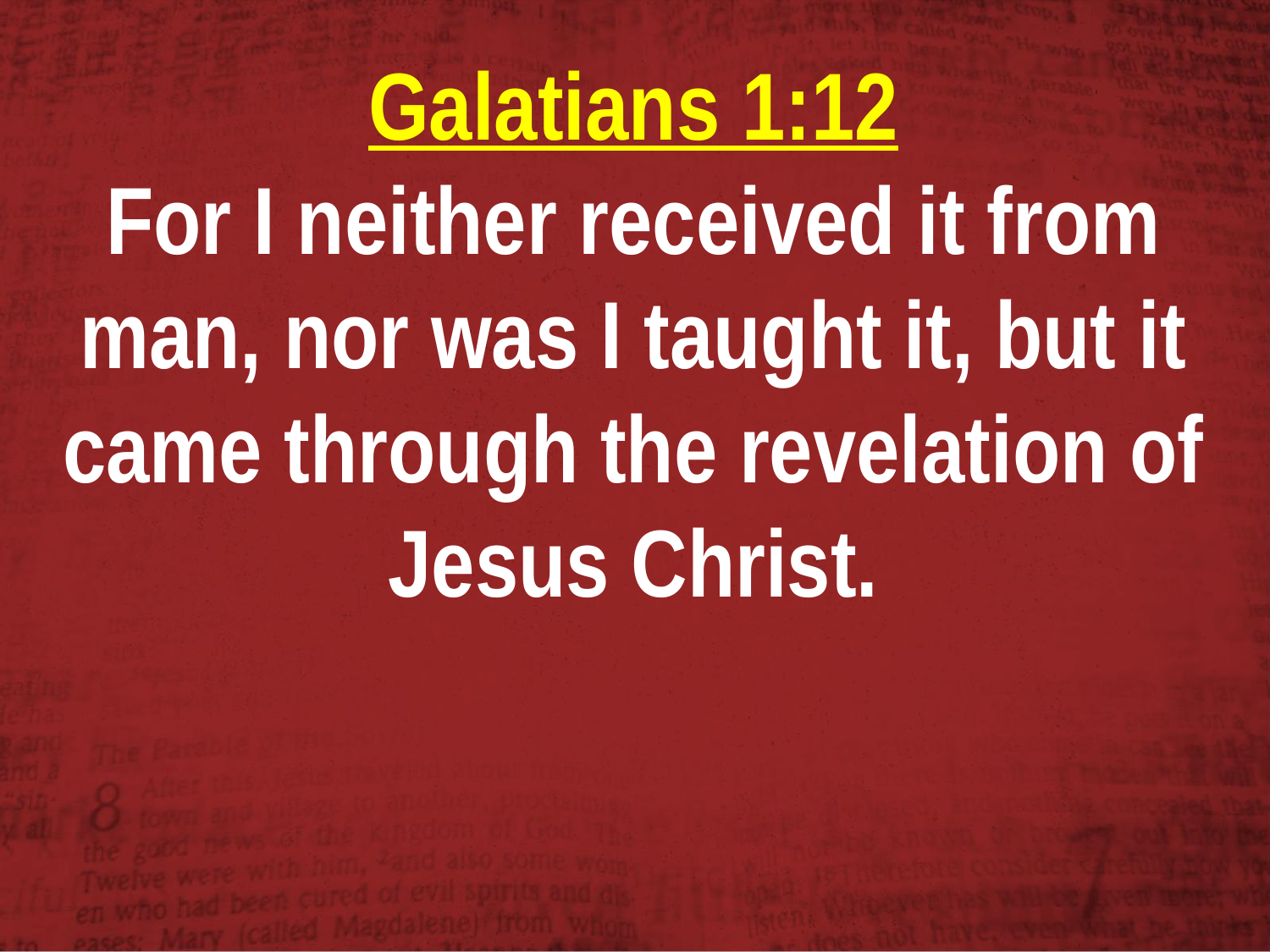

Galatians 1:12
For I neither received it from man, nor was I taught it, but it came through the revelation of Jesus Christ.